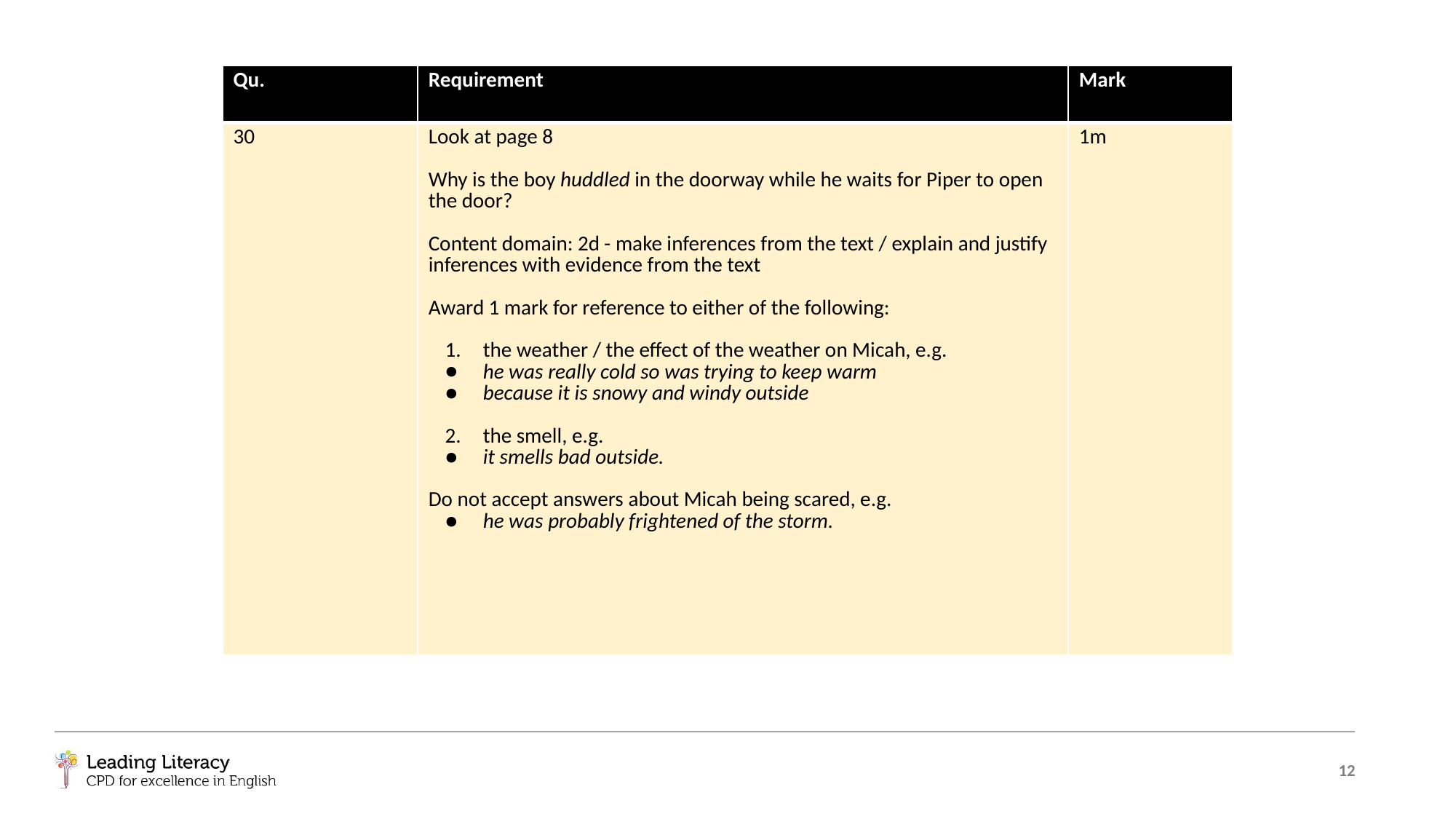

| Qu. | Requirement | Mark |
| --- | --- | --- |
| 30 | Look at page 8 Why is the boy huddled in the doorway while he waits for Piper to open the door? Content domain: 2d - make inferences from the text / explain and justify inferences with evidence from the text Award 1 mark for reference to either of the following: the weather / the effect of the weather on Micah, e.g. he was really cold so was trying to keep warm because it is snowy and windy outside the smell, e.g. it smells bad outside. Do not accept answers about Micah being scared, e.g. he was probably frightened of the storm. | 1m |